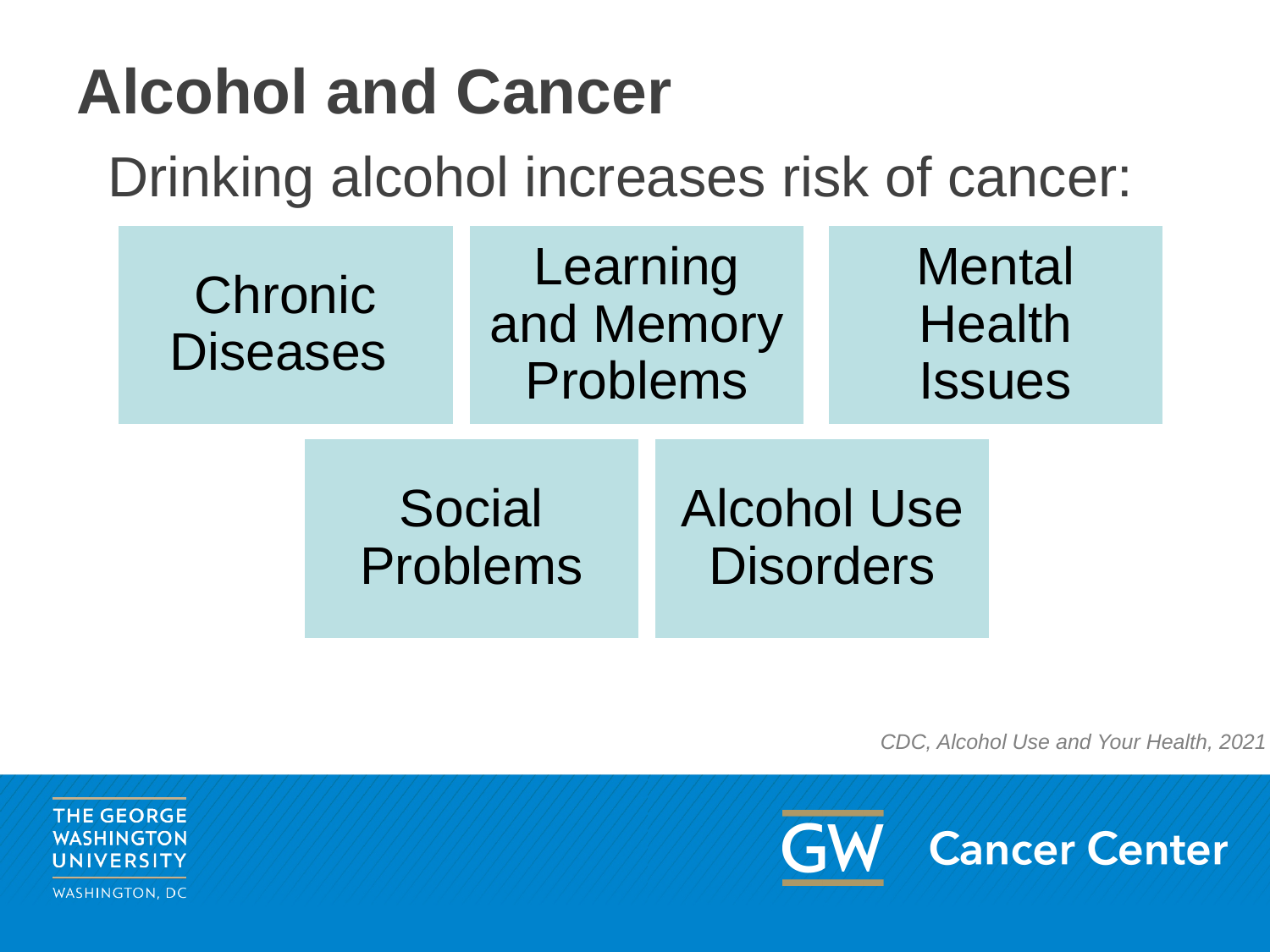

# Alcohol and Cancer
Drinking alcohol increases risk of cancer:

Chronic Diseases
Learning and Memory Problems
Mental Health Issues
Social Problems
Alcohol Use Disorders
CDC, Alcohol Use and Your Health, 2021